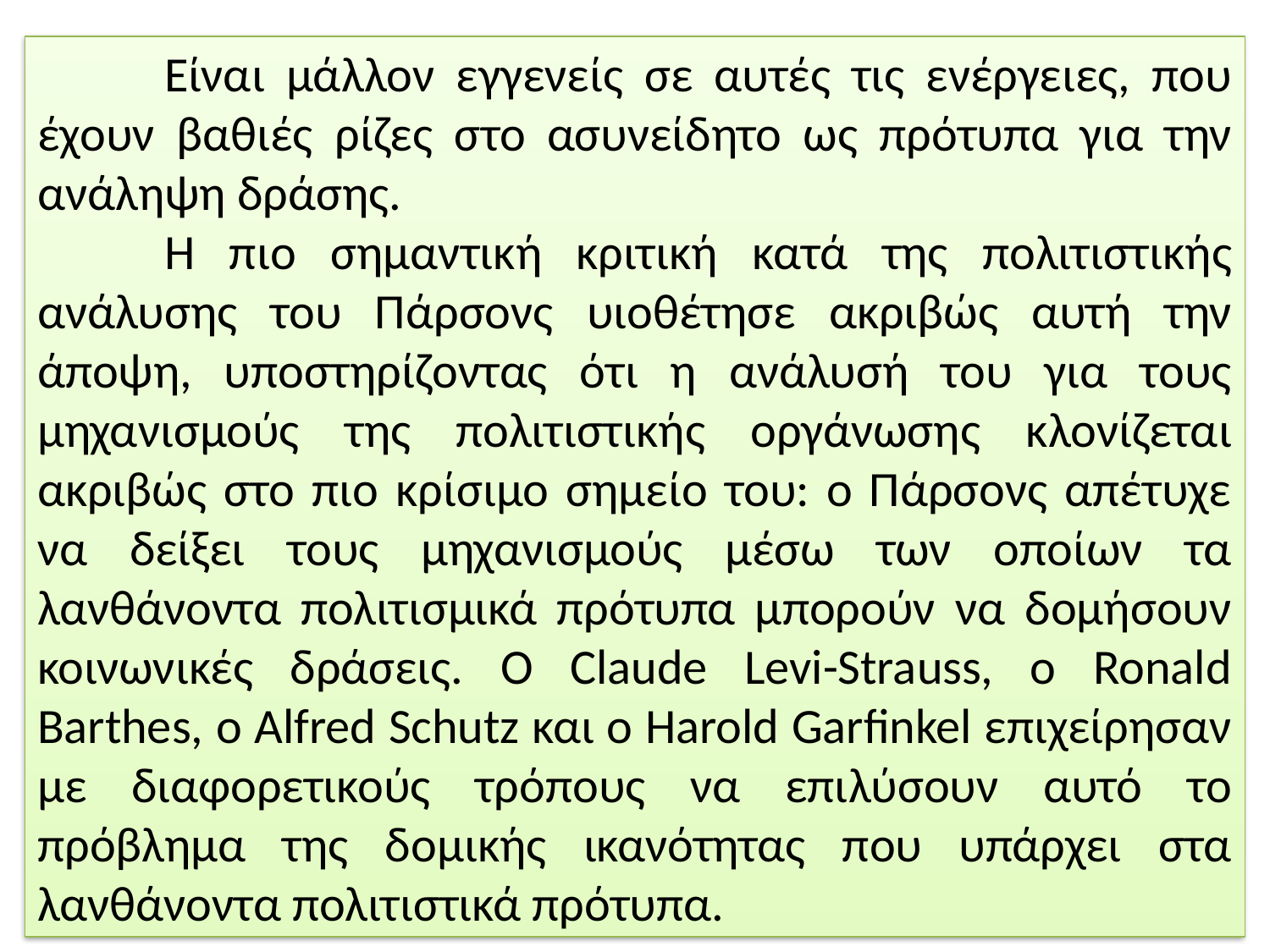

Είναι μάλλον εγγενείς σε αυτές τις ενέργειες, που έχουν βαθιές ρίζες στο ασυνείδητο ως πρότυπα για την ανάληψη δράσης.
	Η πιο σημαντική κριτική κατά της πολιτιστικής ανάλυσης του Πάρσονς υιοθέτησε ακριβώς αυτή την άποψη, υποστηρίζοντας ότι η ανάλυσή του για τους μηχανισμούς της πολιτιστικής οργάνωσης κλονίζεται ακριβώς στο πιο κρίσιμο σημείο του: ο Πάρσονς απέτυχε να δείξει τους μηχανισμούς μέσω των οποίων τα λανθάνοντα πολιτισμικά πρότυπα μπορούν να δομήσουν κοινωνικές δράσεις. Ο Claude Levi-Strauss, ο Ronald Barthes, ο Alfred Schutz και ο Harold Garfinkel επιχείρησαν με διαφορετικούς τρόπους να επιλύσουν αυτό το πρόβλημα της δομικής ικανότητας που υπάρχει στα λανθάνοντα πολιτιστικά πρότυπα.
65